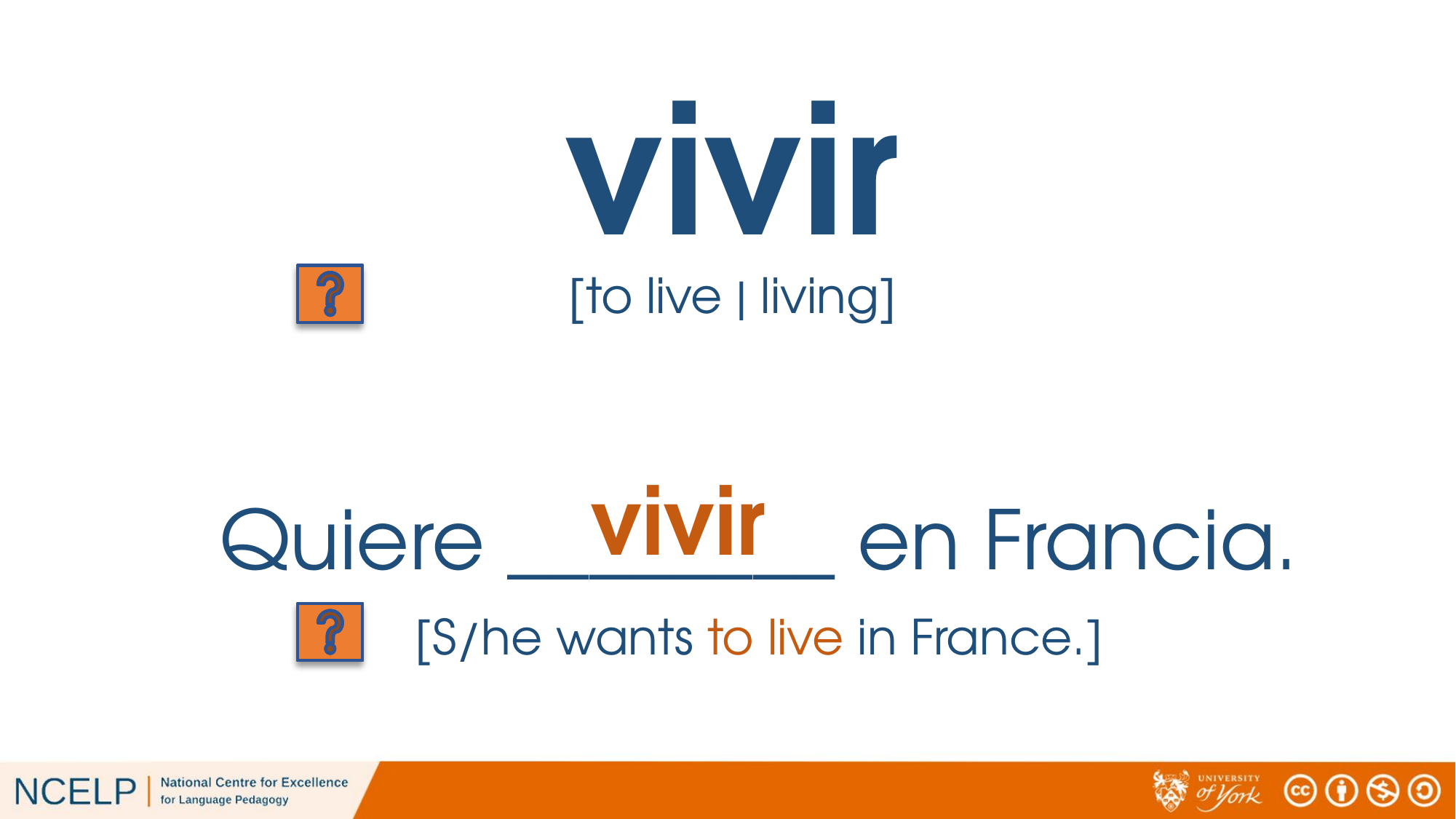

# vivir
[to live | living]

vivir
Quiere ________ en Francia.
[S/he wants to live in France.]